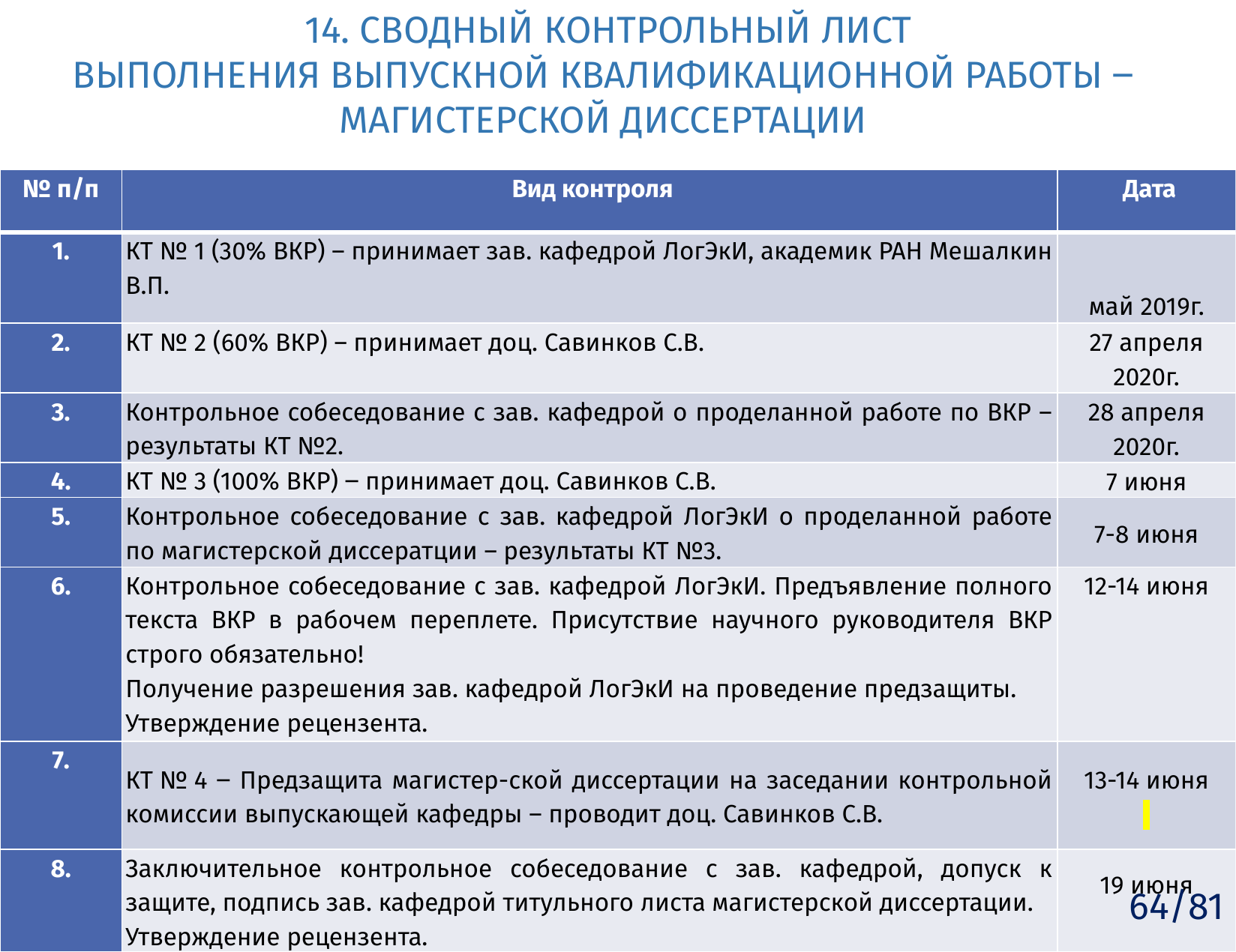

# 14. СВОДНЫЙ КОНТРОЛЬНЫЙ ЛИСТ ВЫПОЛНЕНИЯ ВЫПУСКНОЙ КВАЛИФИКАЦИОННОЙ РАБОТЫ ‒ МАГИСТЕРСКОЙ ДИССЕРТАЦИИ
| № п/п | Вид контроля | Дата |
| --- | --- | --- |
| 1. | КТ № 1 (30% ВКР) – принимает зав. кафедрой ЛогЭкИ, академик РАН Мешалкин В.П. | май 2019г. |
| 2. | КТ № 2 (60% ВКР) – принимает доц. Савинков С.В. | 27 апреля 2020г. |
| 3. | Контрольное собеседование с зав. кафедрой о проделанной работе по ВКР – результаты КТ №2. | 28 апреля 2020г. |
| 4. | КТ № 3 (100% ВКР) ‒ принимает доц. Савинков С.В. | 7 июня |
| 5. | Контрольное собеседование с зав. кафедрой ЛогЭкИ о проделанной работе по магистерской диссератции – результаты КТ №3. | 7-8 июня |
| 6. | Контрольное собеседование с зав. кафедрой ЛогЭкИ. Предъявление полного текста ВКР в рабочем переплете. Присутствие научного руководителя ВКР строго обязательно! Получение разрешения зав. кафедрой ЛогЭкИ на проведение предзащиты. Утверждение рецензента. | 12-14 июня |
| 7. | КТ № 4 ‒ Предзащита магистер-ской диссертации на заседании контрольной комиссии выпускающей кафедры – проводит доц. Савинков С.В. | 13-14 июня |
| 8. | Заключительное контрольное собеседование с зав. кафедрой, допуск к защите, подпись зав. кафедрой титульного листа магистерской диссертации. Утверждение рецензента. | 19 июня |
64/81